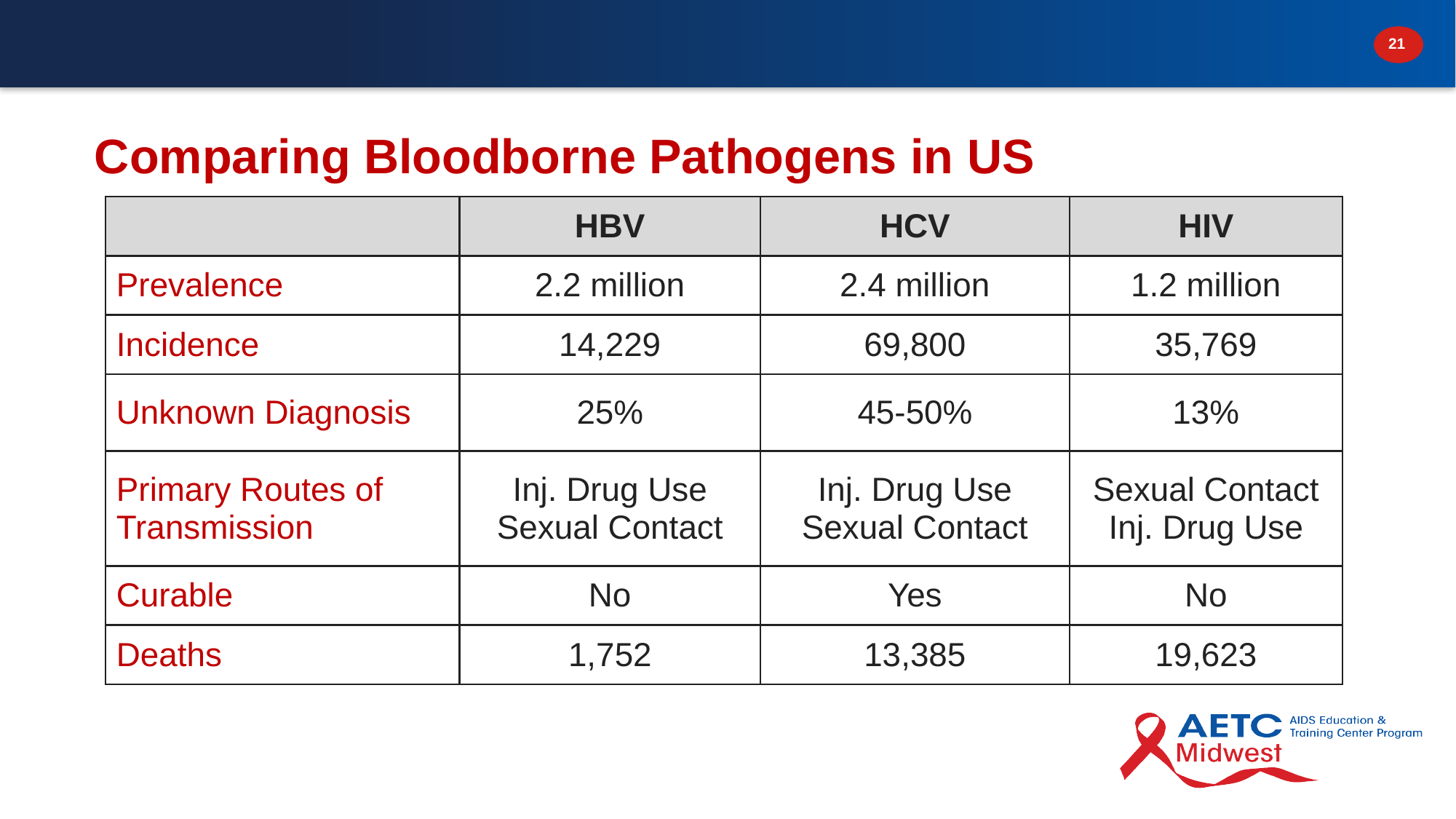

# Comparing Bloodborne Pathogens in US
|  | HBV | HCV | HIV |
| --- | --- | --- | --- |
| Prevalence | 2.2 million | 2.4 million | 1.2 million |
| Incidence | 14,229 | 69,800 | 35,769 |
| Unknown Diagnosis | 25% | 45-50% | 13% |
| Primary Routes of Transmission | Inj. Drug Use Sexual Contact | Inj. Drug Use Sexual Contact | Sexual Contact Inj. Drug Use |
| Curable | No | Yes | No |
| Deaths | 1,752 | 13,385 | 19,623 |